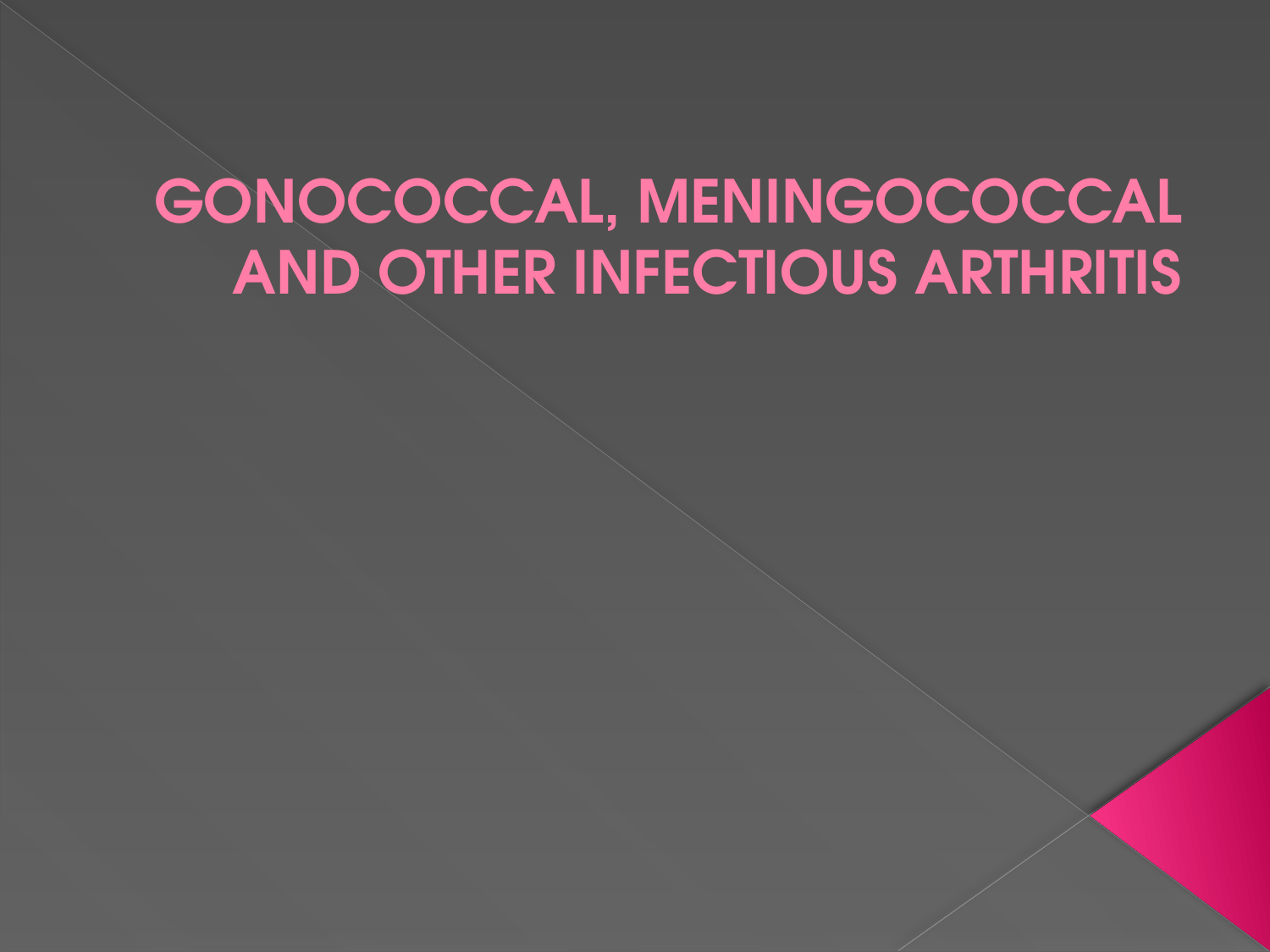

# GONOCOCCAL, MENINGOCOCCAL AND OTHER INFECTIOUS ARTHRITIS